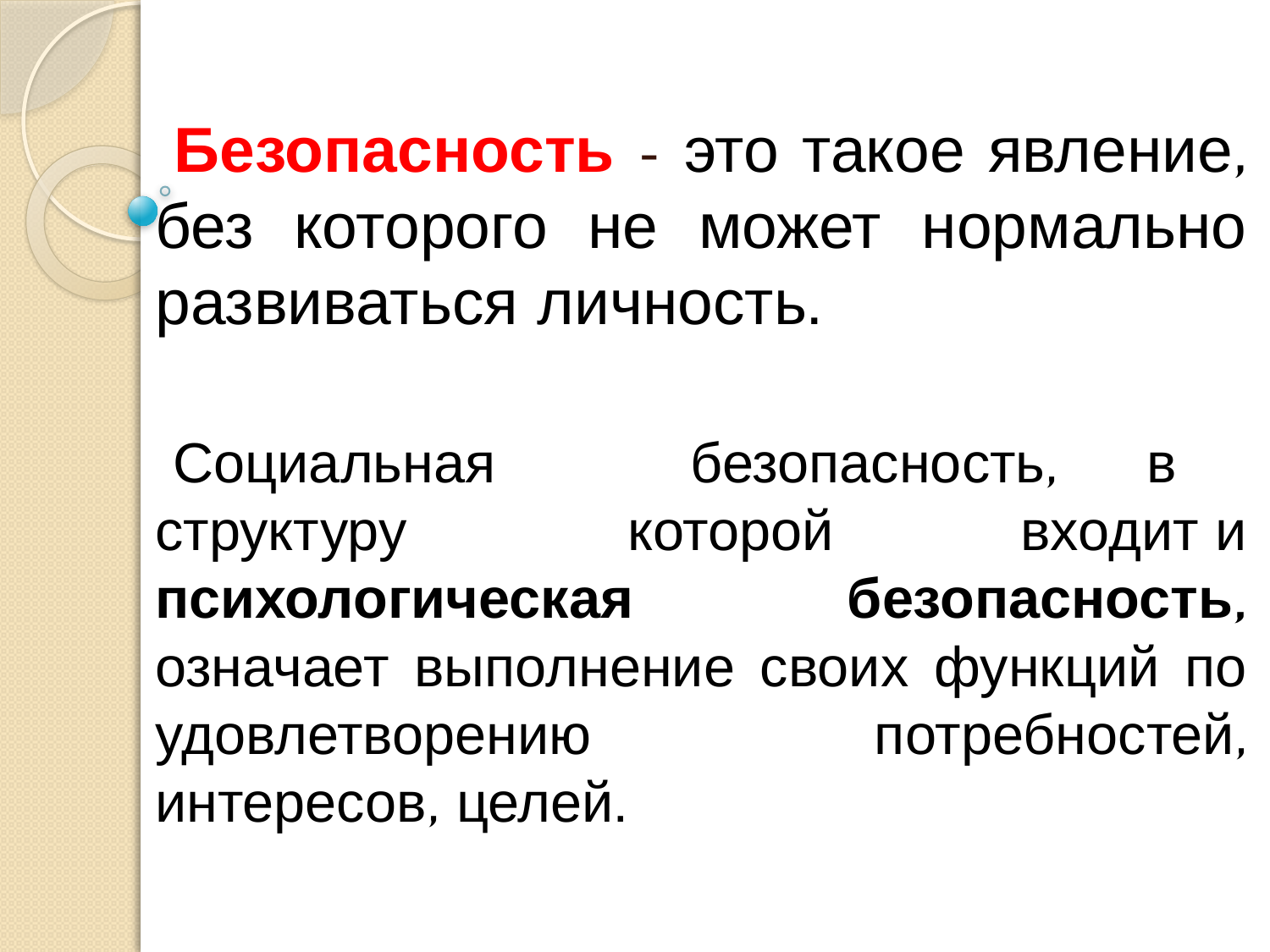

Безопасность - это такое явление, без которого не может нормально развиваться личность.

 Социальная           безопасность,     в     структуру             которой           входит и психологическая безопасность, означает выполнение своих функций по удовлетворению потребностей, интересов, целей.